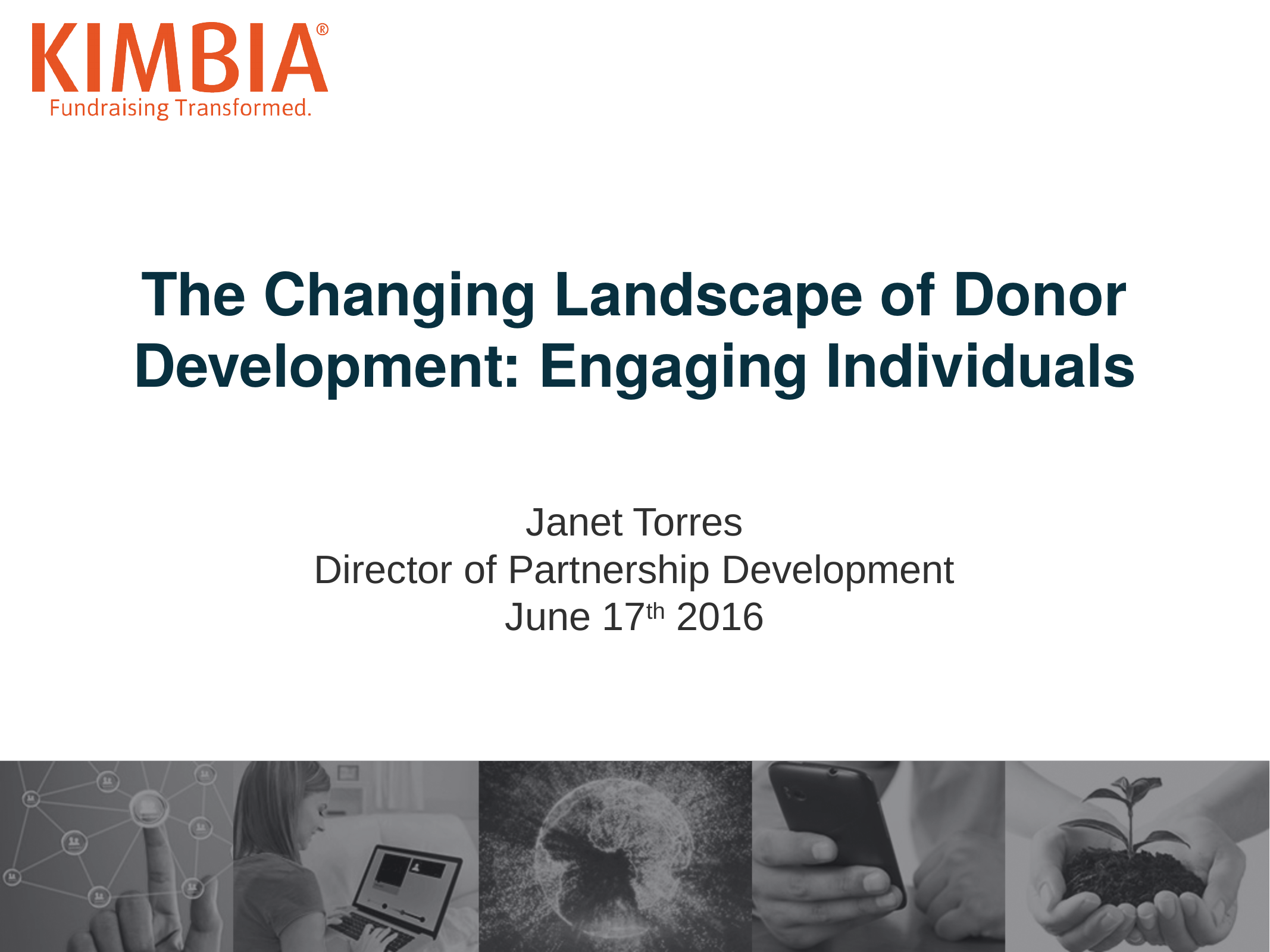

# The Changing Landscape of Donor Development: Engaging Individuals
Janet Torres
Director of Partnership Development
June 17th 2016